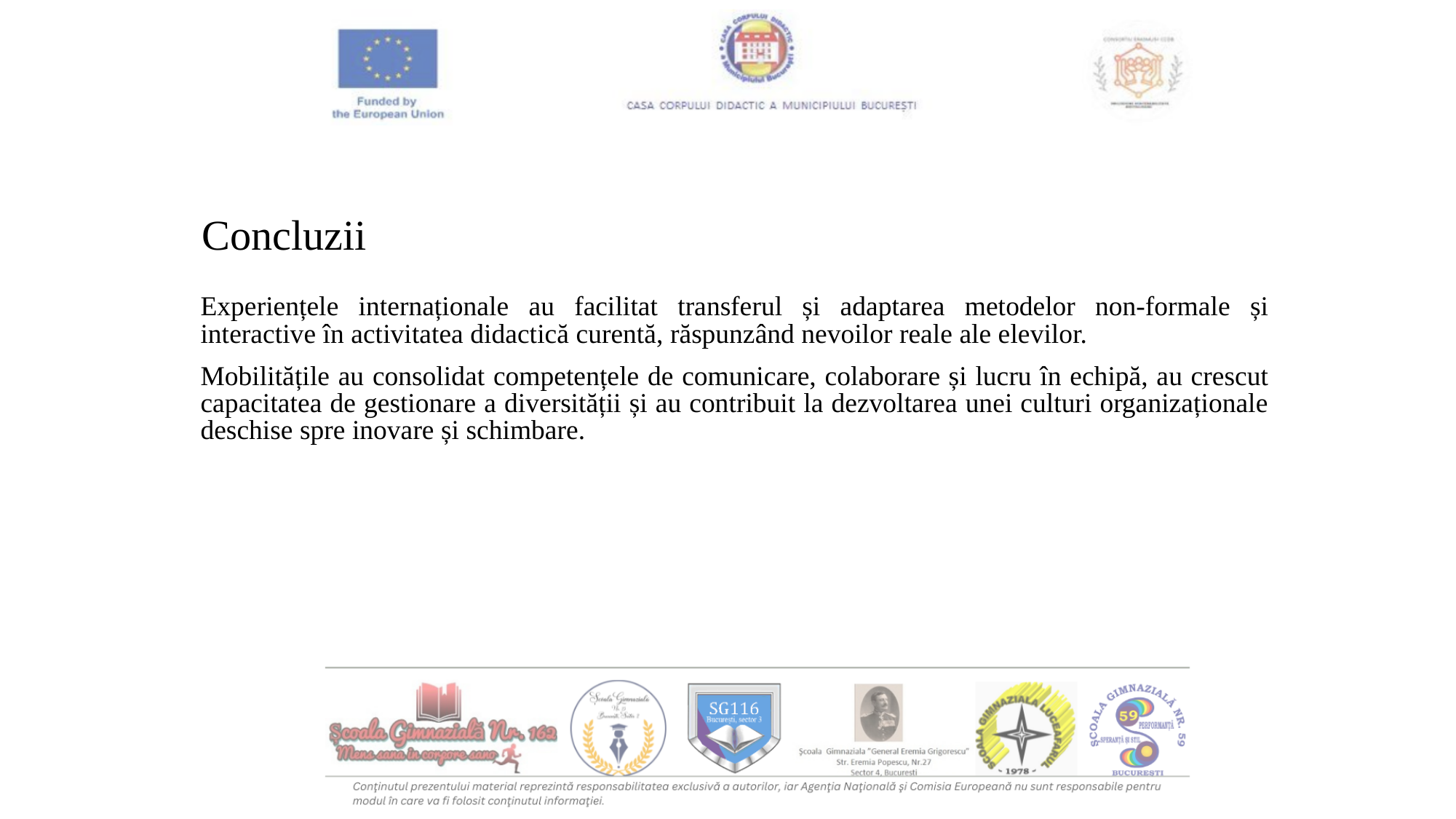

# Concluzii
Experiențele internaționale au facilitat transferul și adaptarea metodelor non-formale și interactive în activitatea didactică curentă, răspunzând nevoilor reale ale elevilor.
Mobilitățile au consolidat competențele de comunicare, colaborare și lucru în echipă, au crescut capacitatea de gestionare a diversității și au contribuit la dezvoltarea unei culturi organizaționale deschise spre inovare și schimbare.